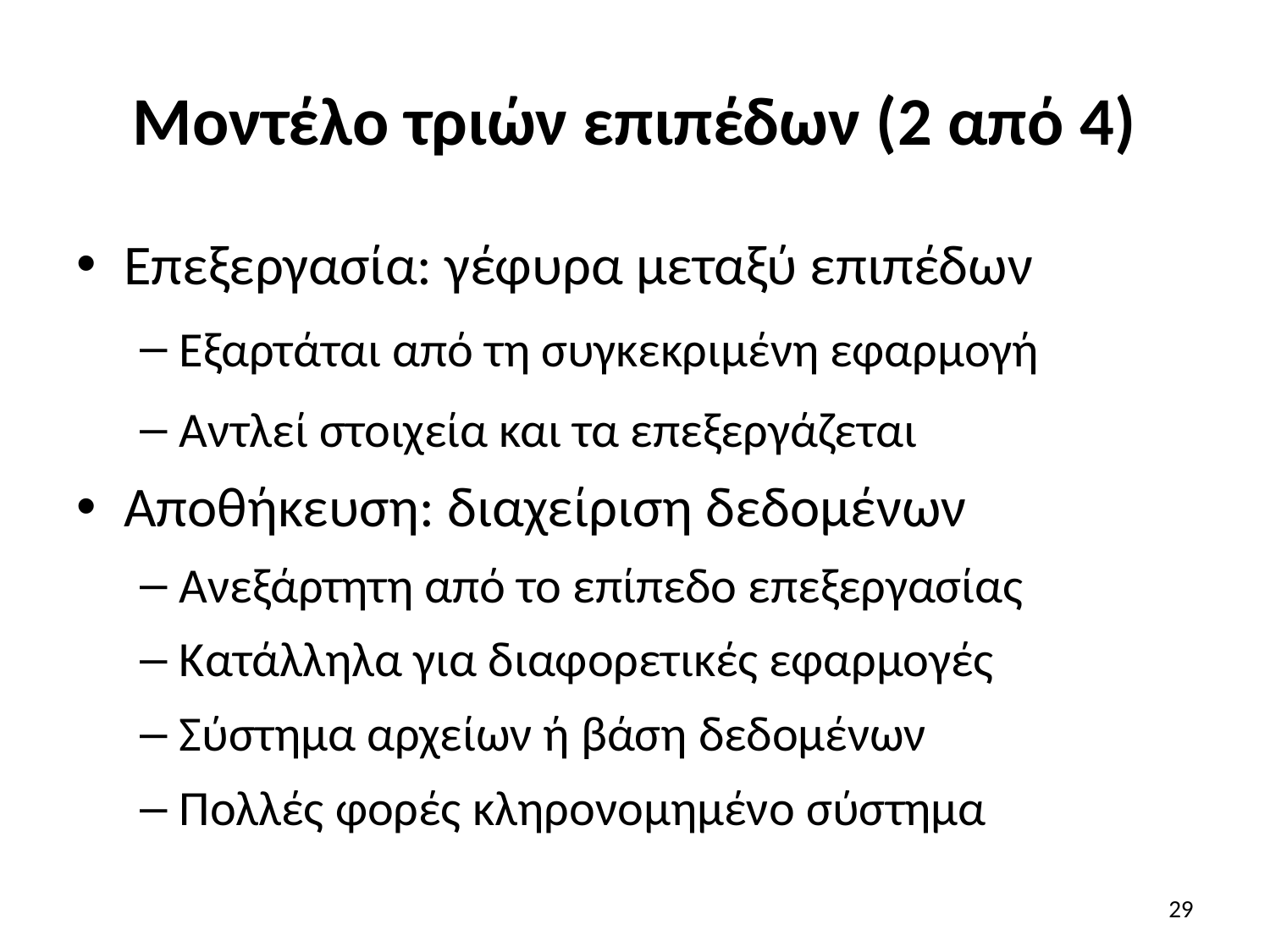

# Μοντέλο τριών επιπέδων (2 από 4)
Επεξεργασία: γέφυρα μεταξύ επιπέδων
Εξαρτάται από τη συγκεκριμένη εφαρμογή
Αντλεί στοιχεία και τα επεξεργάζεται
Αποθήκευση: διαχείριση δεδομένων
Ανεξάρτητη από το επίπεδο επεξεργασίας
Κατάλληλα για διαφορετικές εφαρμογές
Σύστημα αρχείων ή βάση δεδομένων
Πολλές φορές κληρονομημένο σύστημα
29